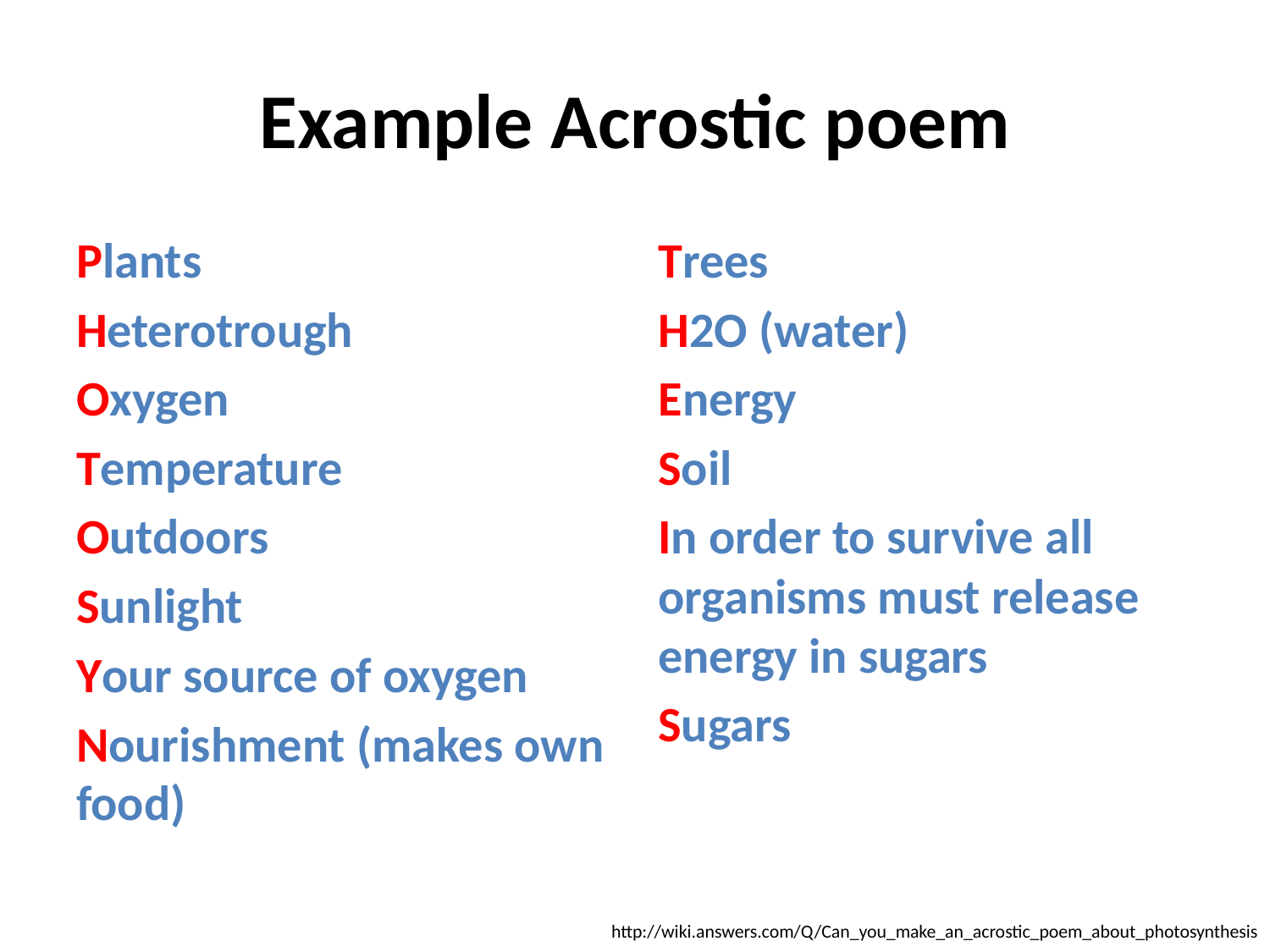

# Example Acrostic poem
Plants
Heterotrough
Oxygen
Temperature
Outdoors
Sunlight
Your source of oxygen
Nourishment (makes own food)

Trees
H2O (water)
Energy
Soil
In order to survive all organisms must release energy in sugars
Sugars
http://wiki.answers.com/Q/Can_you_make_an_acrostic_poem_about_photosynthesis